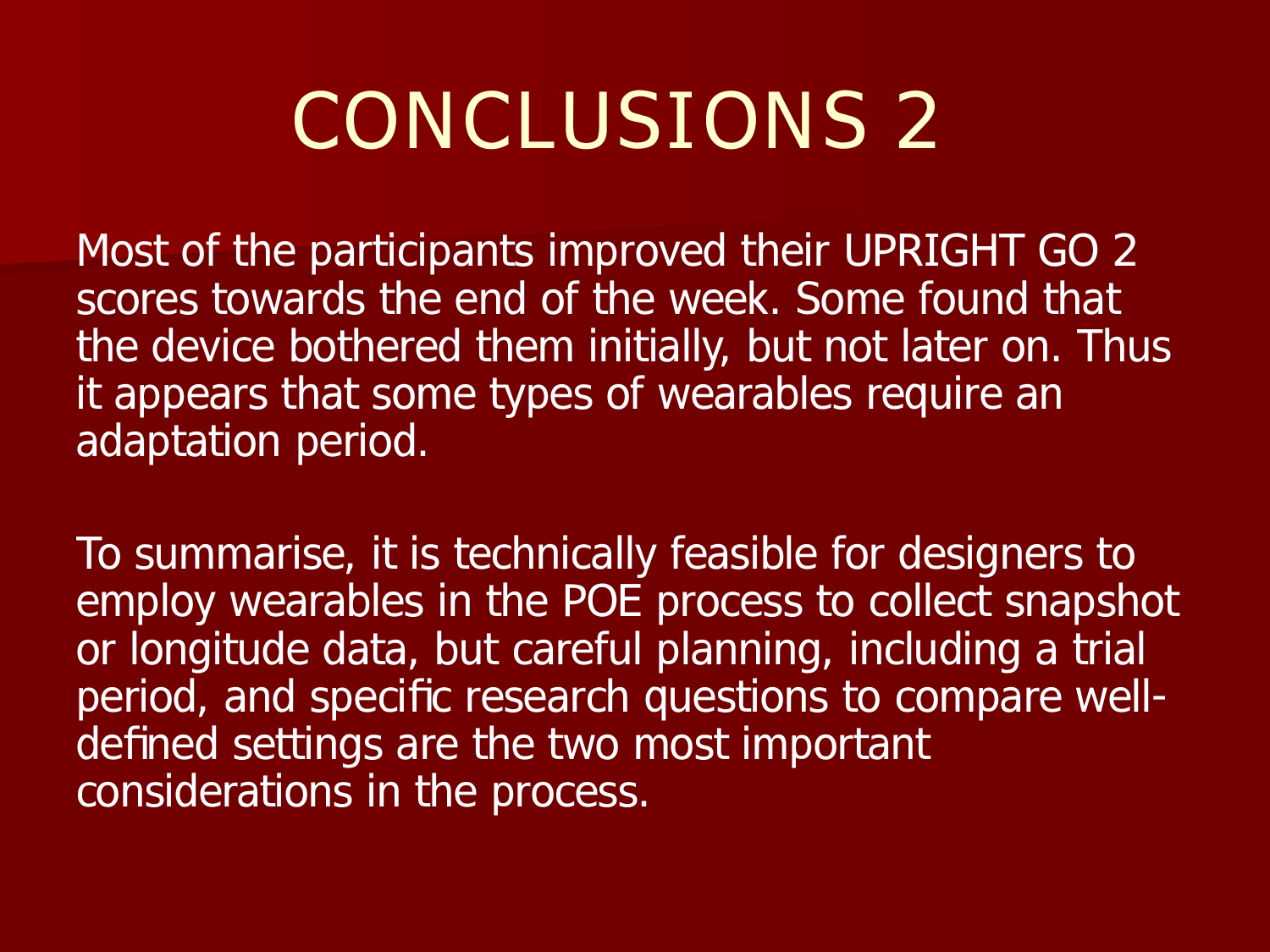

# CONCLUSIONS 2
Most of the participants improved their UPRIGHT GO 2 scores towards the end of the week. Some found that the device bothered them initially, but not later on. Thus it appears that some types of wearables require an adaptation period.

To summarise, it is technically feasible for designers to employ wearables in the POE process to collect snapshot or longitude data, but careful planning, including a trial period, and specific research questions to compare well-defined settings are the two most important considerations in the process.